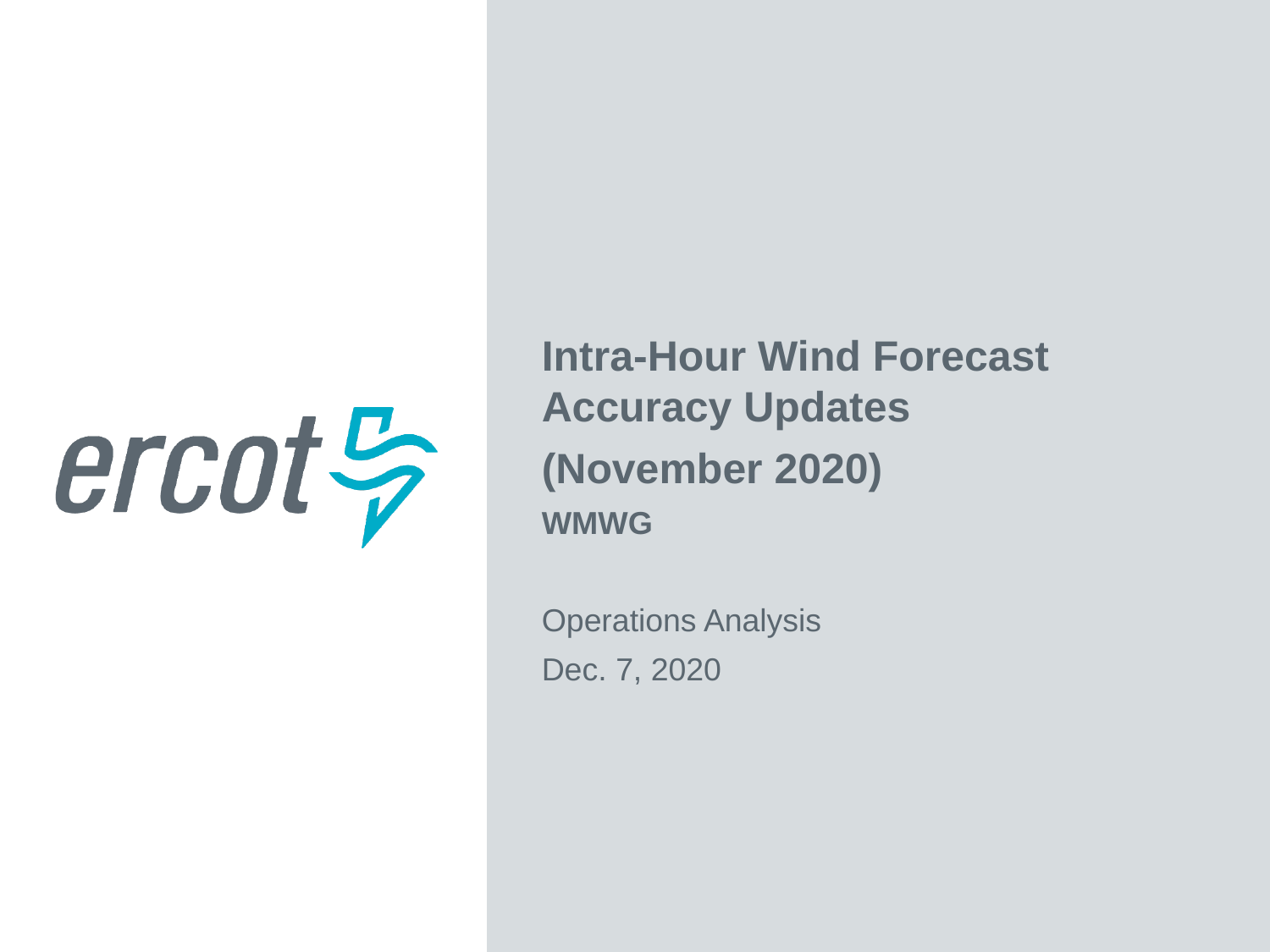

Intra-Hour Wind Forecast Accuracy Updates
(November 2020)
WMWG

Operations Analysis
Dec. 7, 2020